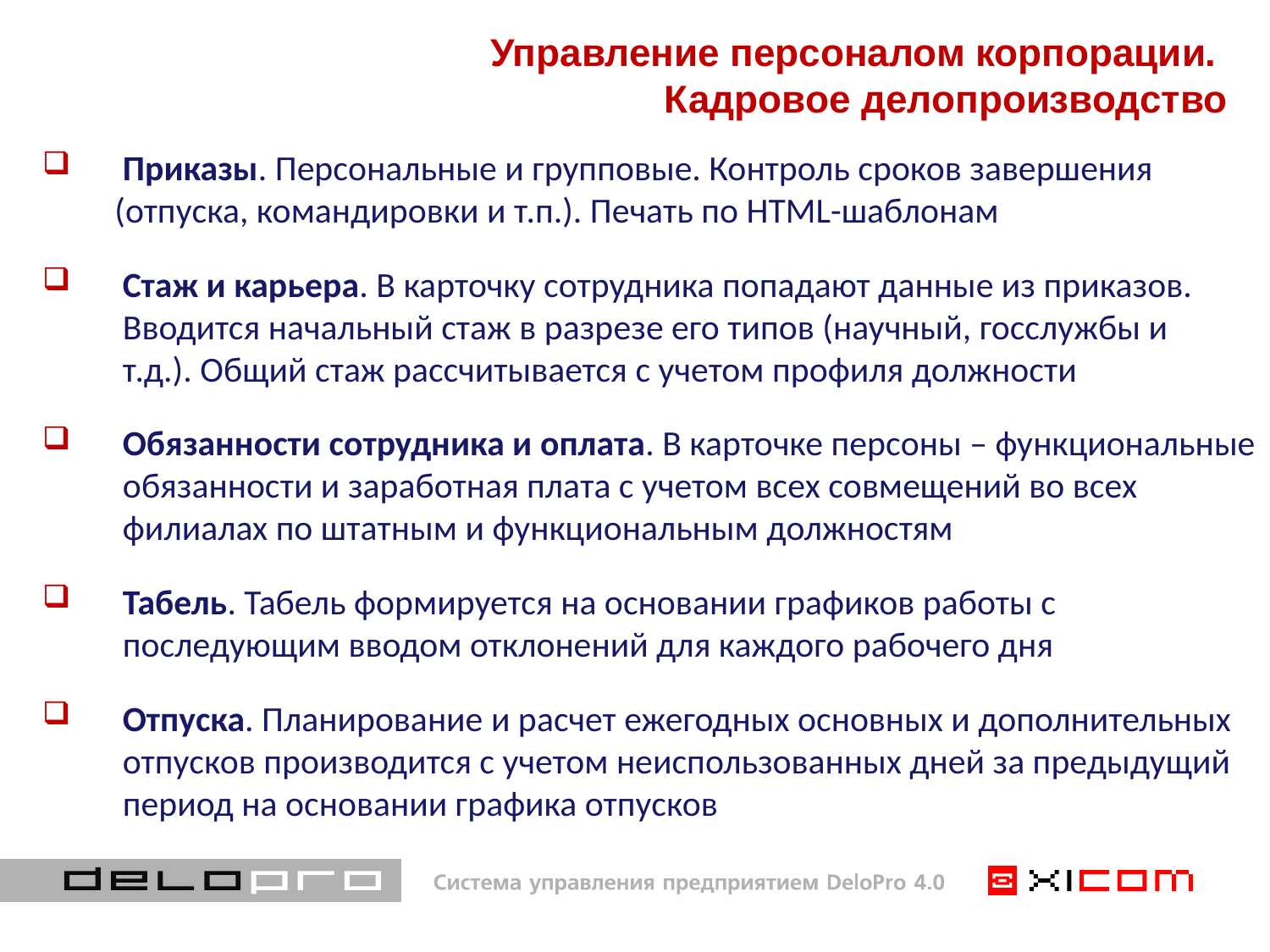

# Управление персоналом корпорации. Кадровое делопроизводство
       Приказы. Персональные и групповые. Контроль сроков завершения
         (отпуска, командировки и т.п.). Печать по HTML-шаблонам
       Стаж и карьера. В карточку сотрудника попадают данные из приказов.
          Вводится начальный стаж в разрезе его типов (научный, госслужбы и
          т.д.). Общий стаж рассчитывается с учетом профиля должности
       Обязанности сотрудника и оплата. В карточке персоны – функциональные
          обязанности и заработная плата с учетом всех совмещений во всех
          филиалах по штатным и функциональным должностям
       Табель. Табель формируется на основании графиков работы с
          последующим вводом отклонений для каждого рабочего дня
       Отпуска. Планирование и расчет ежегодных основных и дополнительных
          отпусков производится с учетом неиспользованных дней за предыдущий
          период на основании графика отпусков